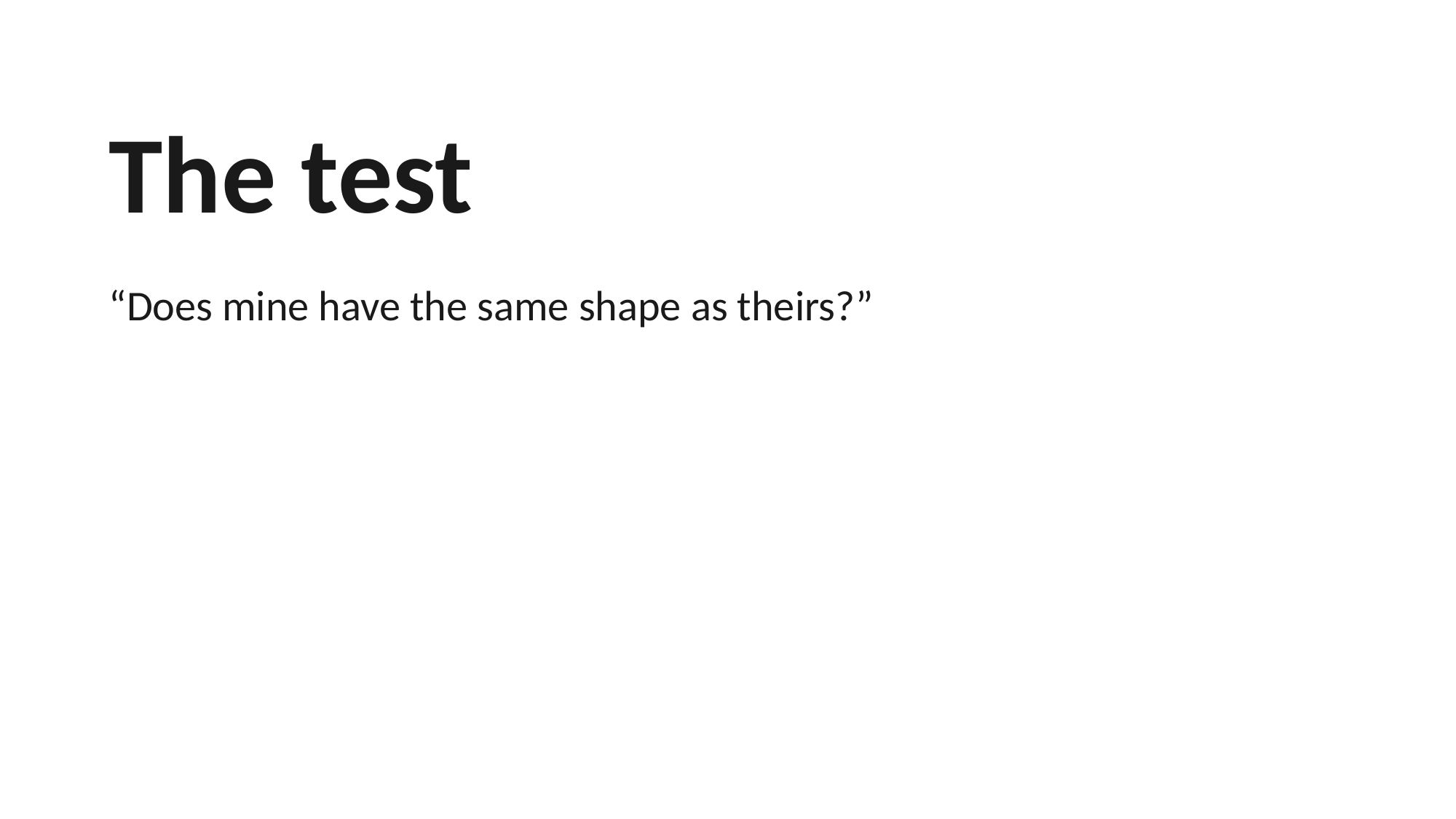

The test
“Does mine have the same shape as theirs?”